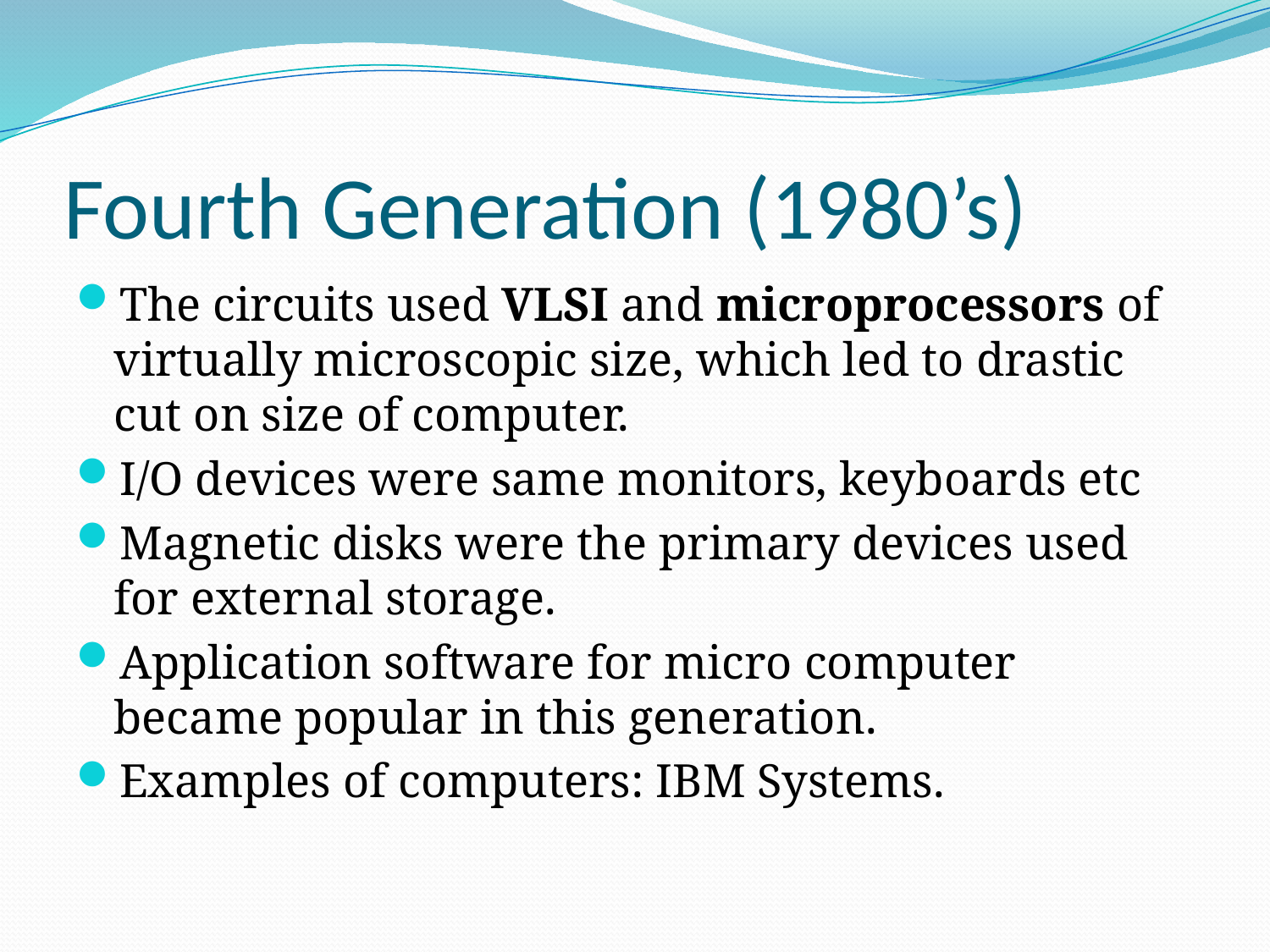

# Fourth Generation (1980’s)
The circuits used VLSI and microprocessors of virtually microscopic size, which led to drastic cut on size of computer.
I/O devices were same monitors, keyboards etc
Magnetic disks were the primary devices used for external storage.
Application software for micro computer became popular in this generation.
Examples of computers: IBM Systems.